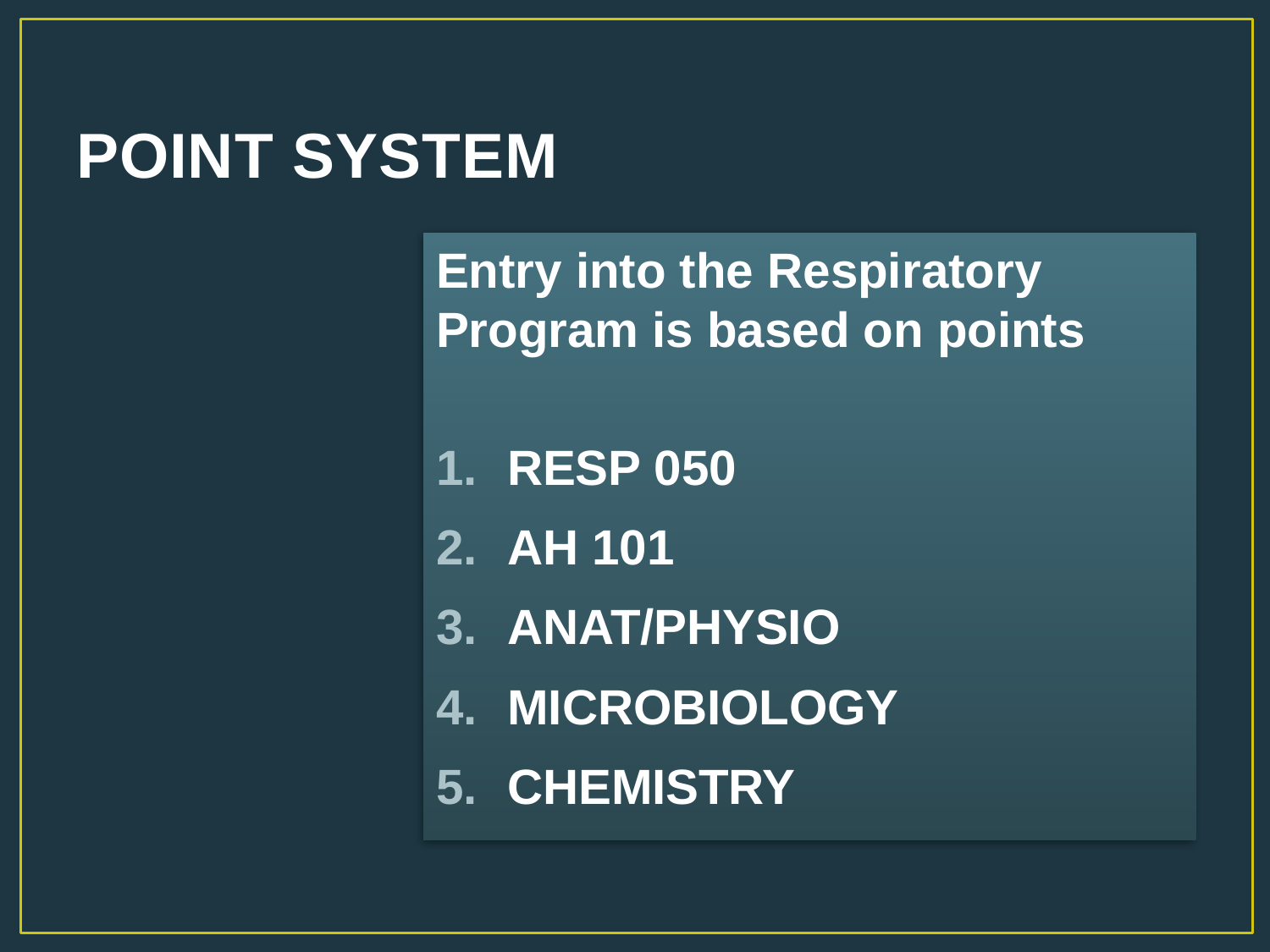

# POINT SYSTEM
Entry into the Respiratory Program is based on points

RESP 050
AH 101
ANAT/PHYSIO
MICROBIOLOGY
CHEMISTRY